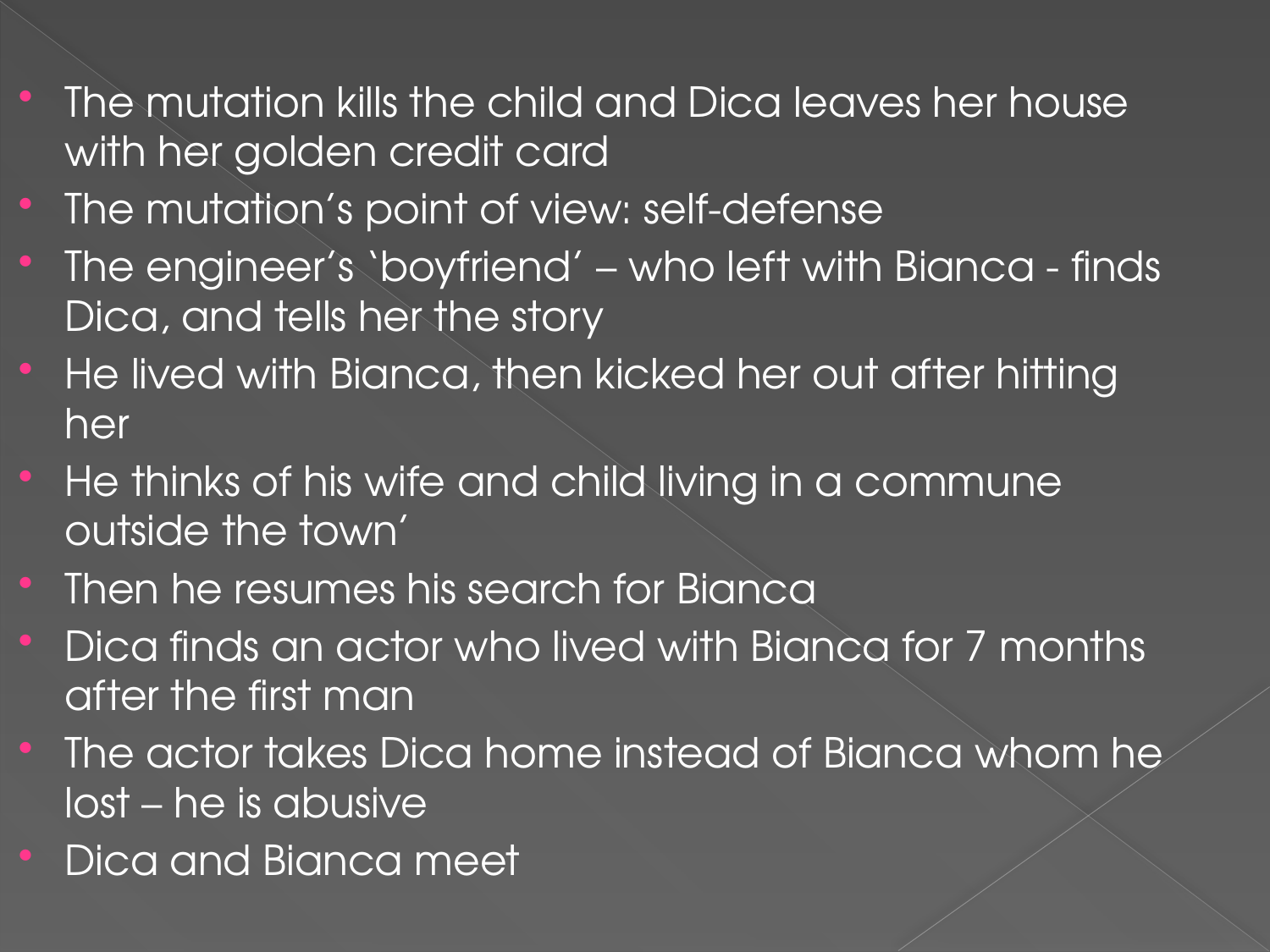

#
The mutation kills the child and Dica leaves her house with her golden credit card
The mutation’s point of view: self-defense
The engineer’s ‘boyfriend’ – who left with Bianca - finds Dica, and tells her the story
He lived with Bianca, then kicked her out after hitting her
He thinks of his wife and child living in a commune outside the town’
Then he resumes his search for Bianca
Dica finds an actor who lived with Bianca for 7 months after the first man
The actor takes Dica home instead of Bianca whom he lost – he is abusive
Dica and Bianca meet